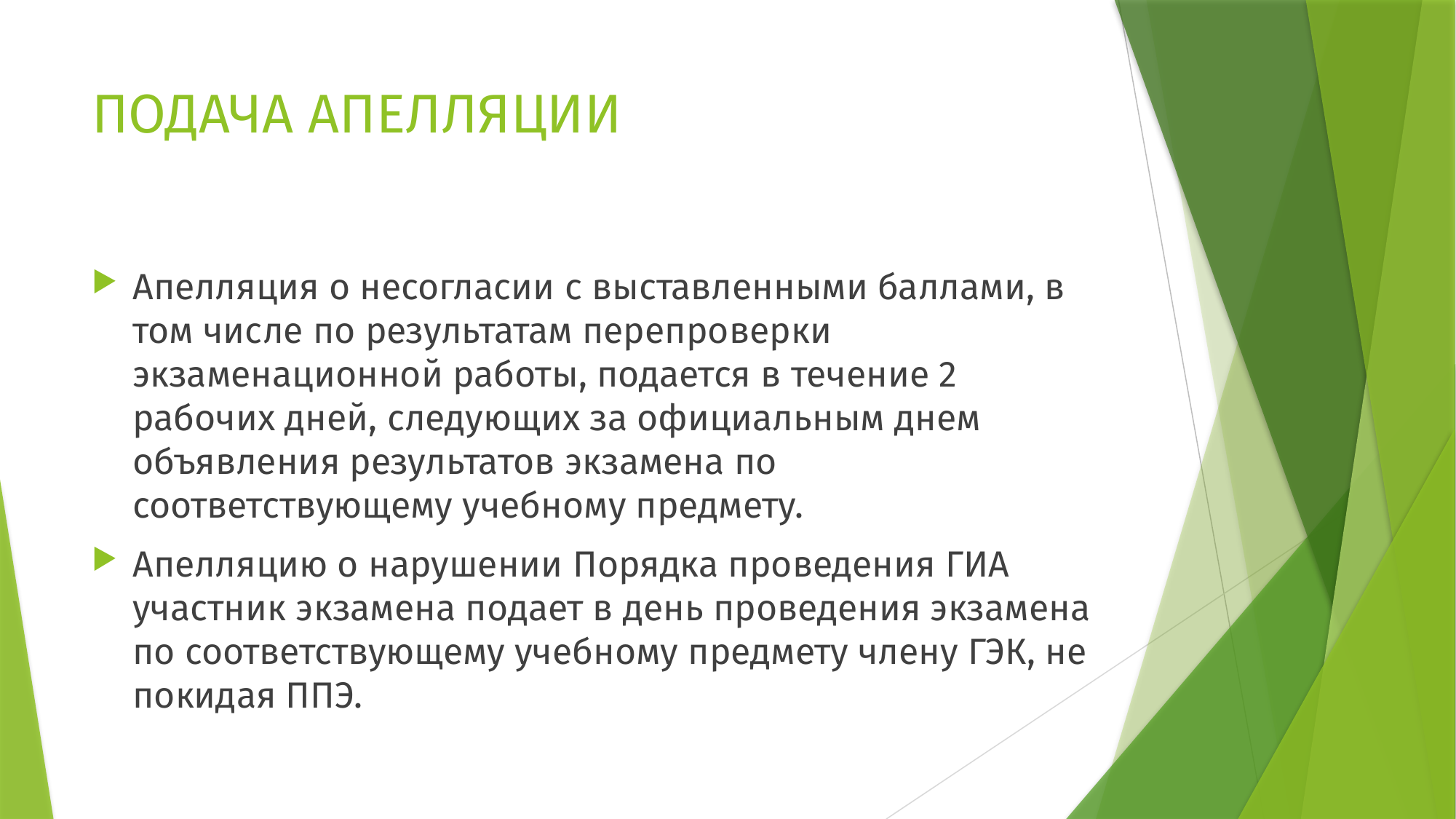

# ПОДАЧА АПЕЛЛЯЦИИ
Апелляция о несогласии с выставленными баллами, в том числе по результатам перепроверки экзаменационной работы, подается в течение 2 рабочих дней, следующих за официальным днем объявления результатов экзамена по соответствующему учебному предмету.
Апелляцию о нарушении Порядка проведения ГИА участник экзамена подает в день проведения экзамена по соответствующему учебному предмету члену ГЭК, не покидая ППЭ.